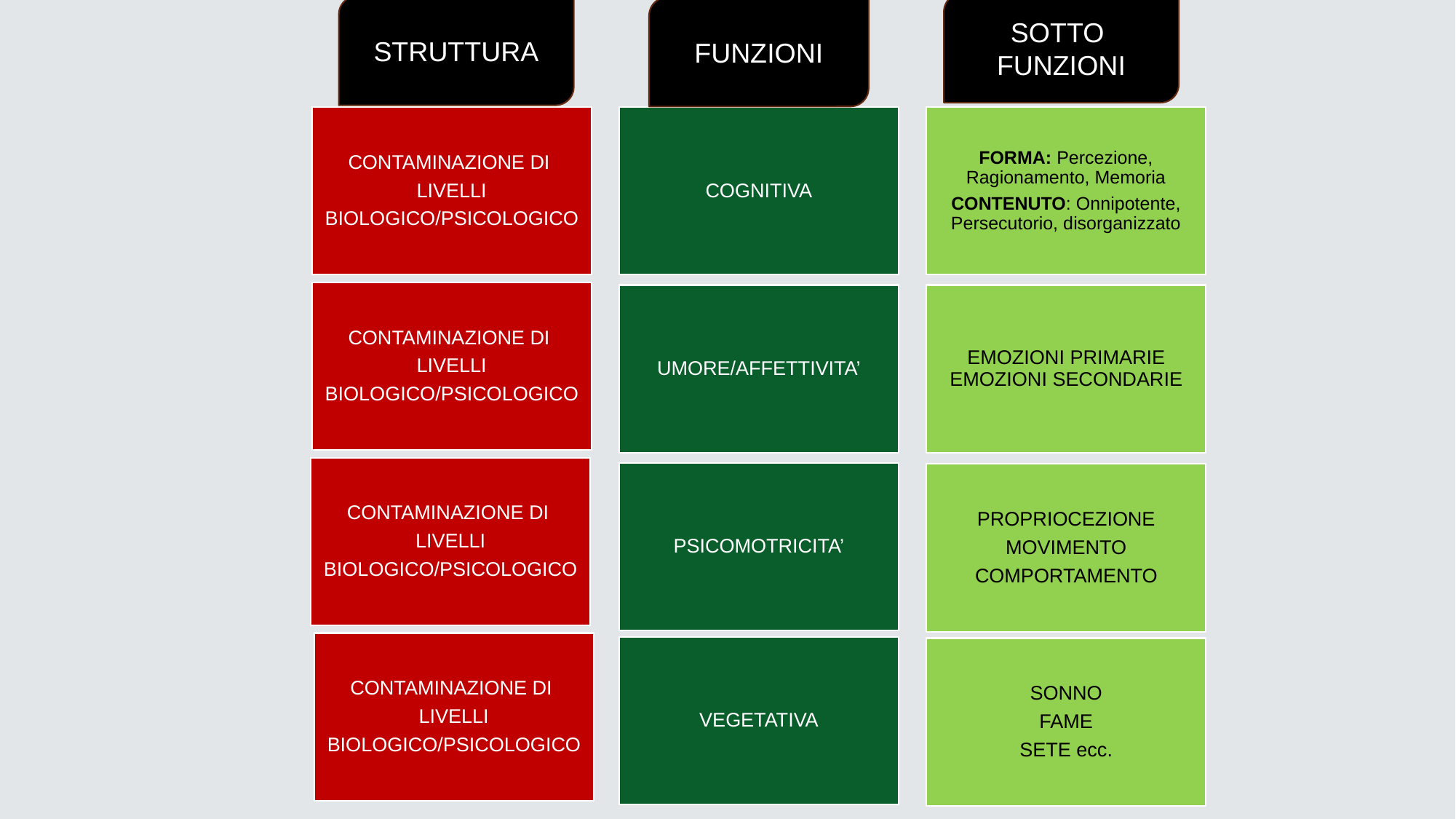

SOTTO  FUNZIONI
STRUTTURA
FUNZIONI
CONTAMINAZIONE DI
LIVELLI
BIOLOGICO/PSICOLOGICO
COGNITIVA
FORMA: Percezione, Ragionamento, Memoria
CONTENUTO: Onnipotente, Persecutorio, disorganizzato
CONTAMINAZIONE DI
LIVELLI
BIOLOGICO/PSICOLOGICO
UMORE/AFFETTIVITA’
EMOZIONI PRIMARIE EMOZIONI SECONDARIE
CONTAMINAZIONE DI
LIVELLI
BIOLOGICO/PSICOLOGICO
PSICOMOTRICITA’
PROPRIOCEZIONE
MOVIMENTO
COMPORTAMENTO
CONTAMINAZIONE DI
LIVELLI
BIOLOGICO/PSICOLOGICO
VEGETATIVA
SONNO
FAME
SETE ecc.